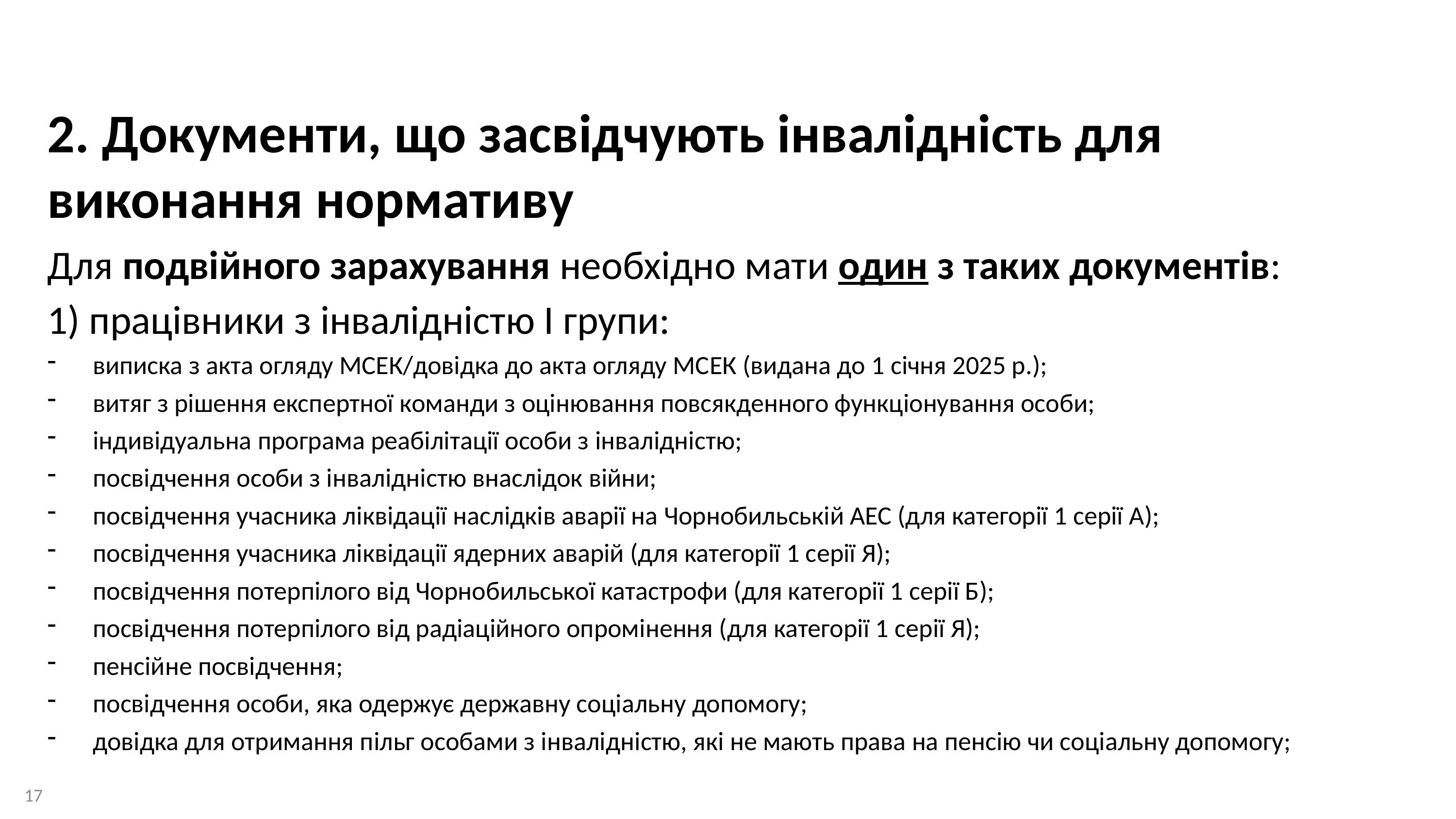

2. Документи, що засвідчують інвалідність для виконання нормативу
Для подвійного зарахування необхідно мати один з таких документів:
1) працівники з інвалідністю І групи:
виписка з акта огляду МСЕК/довідка до акта огляду МСЕК (видана до 1 січня 2025 р.);
витяг з рішення експертної команди з оцінювання повсякденного функціонування особи;
індивідуальна програма реабілітації особи з інвалідністю;
посвідчення особи з інвалідністю внаслідок війни;
посвідчення учасника ліквідації наслідків аварії на Чорнобильській АЕС (для категорії 1 серії А);
посвідчення учасника ліквідації ядерних аварій (для категорії 1 серії Я);
посвідчення потерпілого від Чорнобильської катастрофи (для категорії 1 серії Б);
посвідчення потерпілого від радіаційного опромінення (для категорії 1 серії Я);
пенсійне посвідчення;
посвідчення особи, яка одержує державну соціальну допомогу;
довідка для отримання пільг особами з інвалідністю, які не мають права на пенсію чи соціальну допомогу;
17